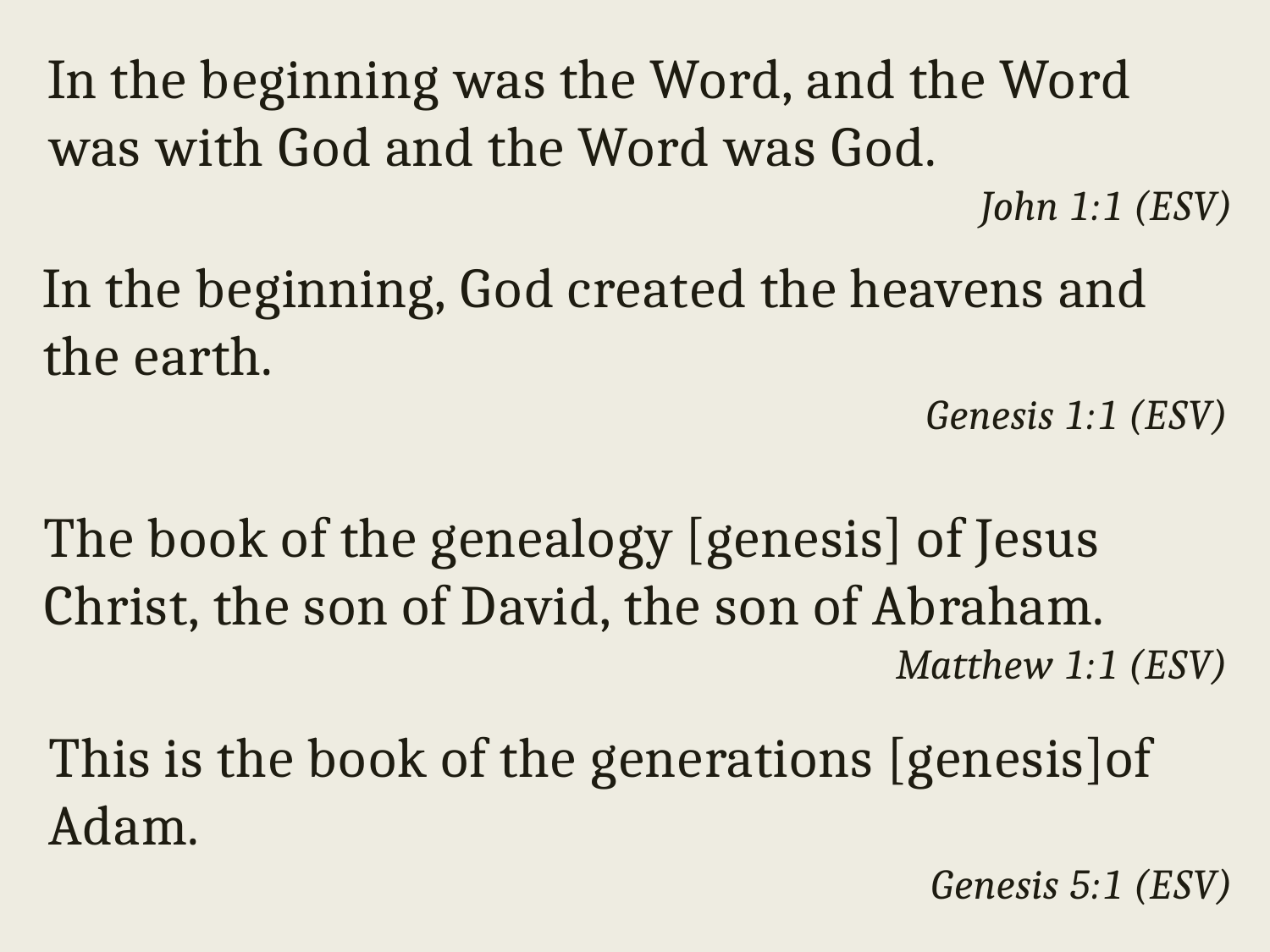

In the beginning was the Word, and the Word was with God and the Word was God.
John 1:1 (ESV)
In the beginning, God created the heavens and the earth.
Genesis 1:1 (ESV)
The book of the genealogy [genesis] of Jesus Christ, the son of David, the son of Abraham.
Matthew 1:1 (ESV)
This is the book of the generations [genesis]of Adam.
Genesis 5:1 (ESV)